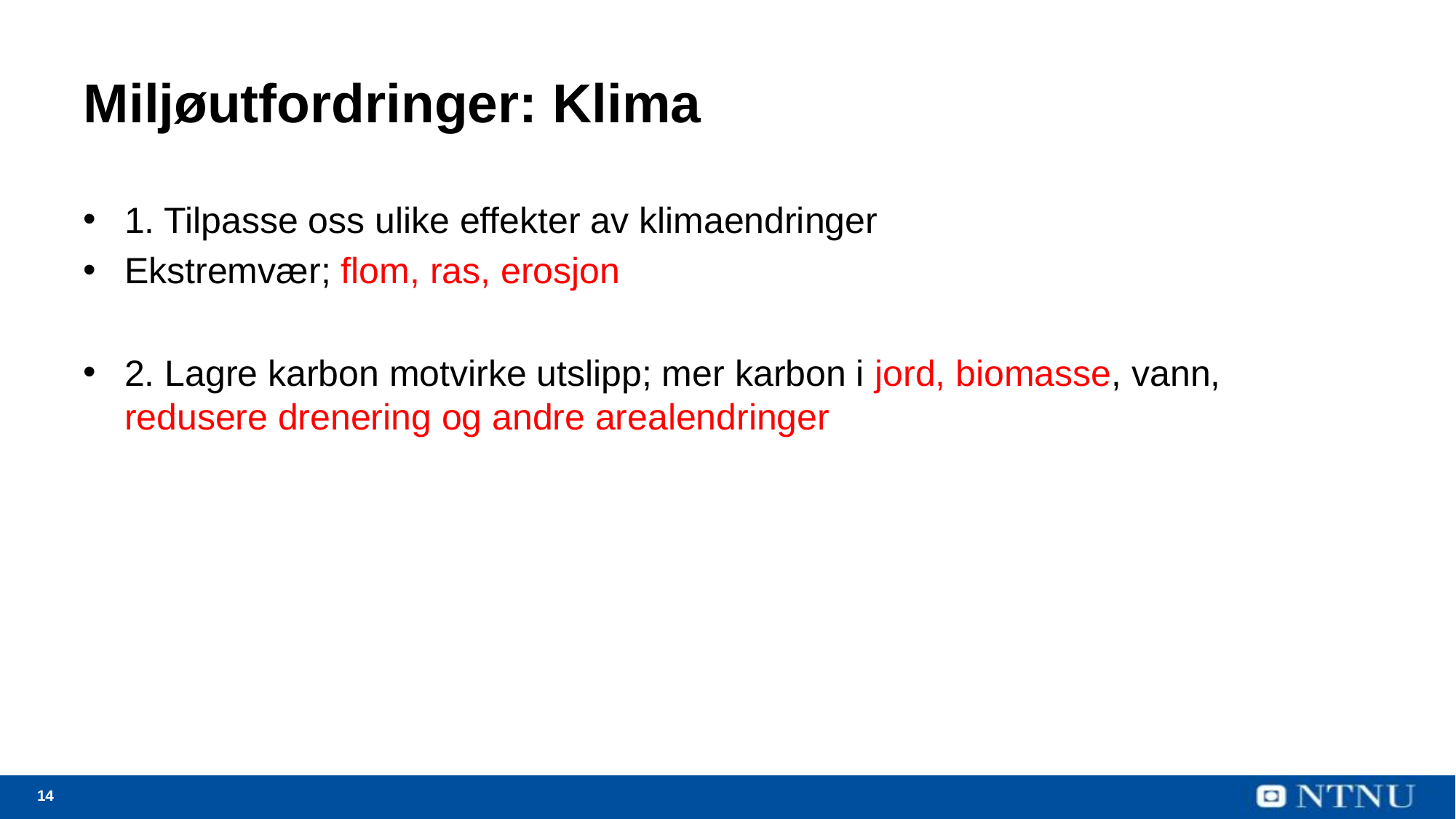

# Miljøutfordringer: Klima
1. Tilpasse oss ulike effekter av klimaendringer
Ekstremvær; flom, ras, erosjon

2. Lagre karbon motvirke utslipp; mer karbon i jord, biomasse, vann, redusere drenering og andre arealendringer